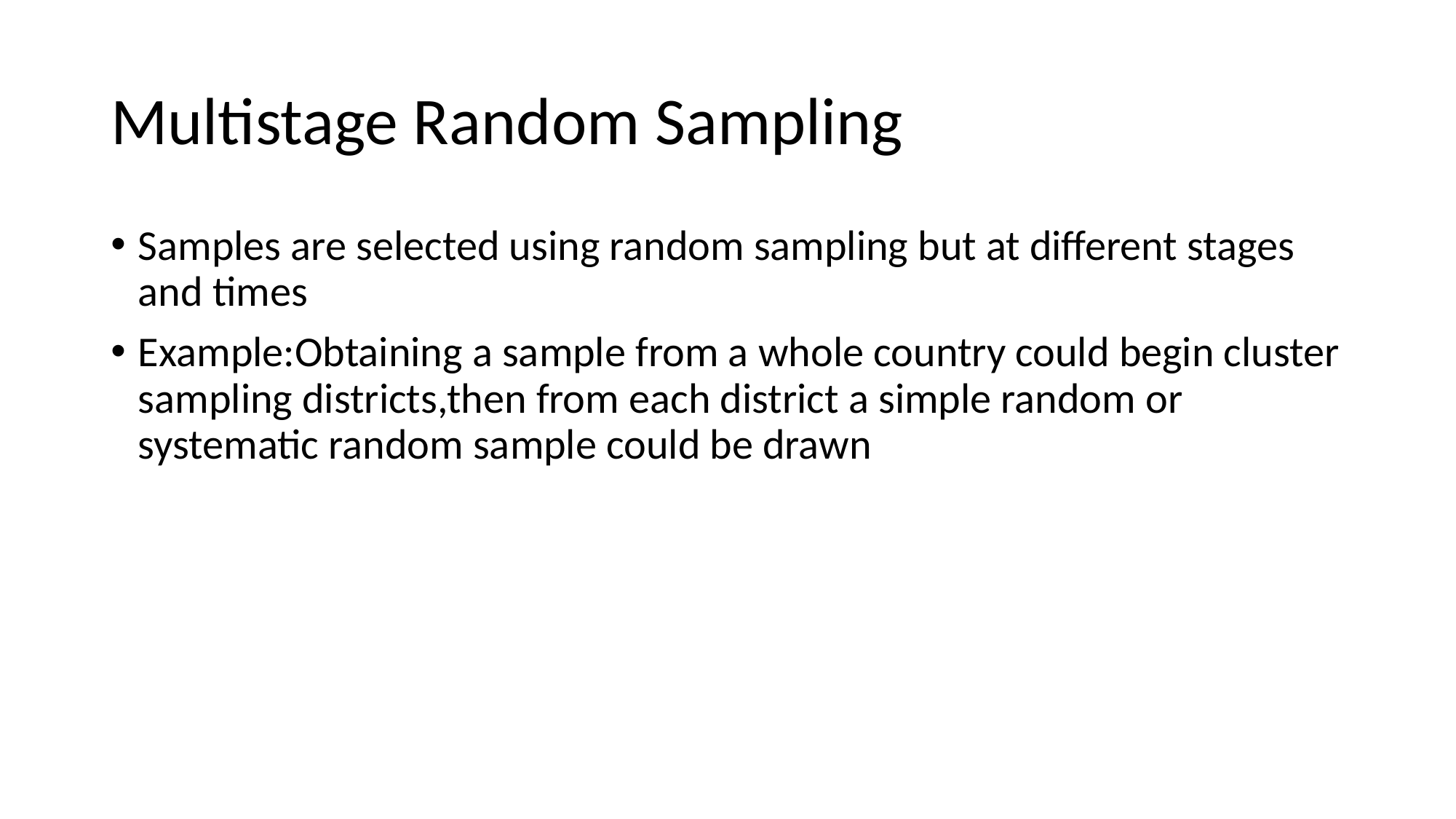

# Multistage Random Sampling
Samples are selected using random sampling but at different stages and times
Example:Obtaining a sample from a whole country could begin cluster sampling districts,then from each district a simple random or systematic random sample could be drawn